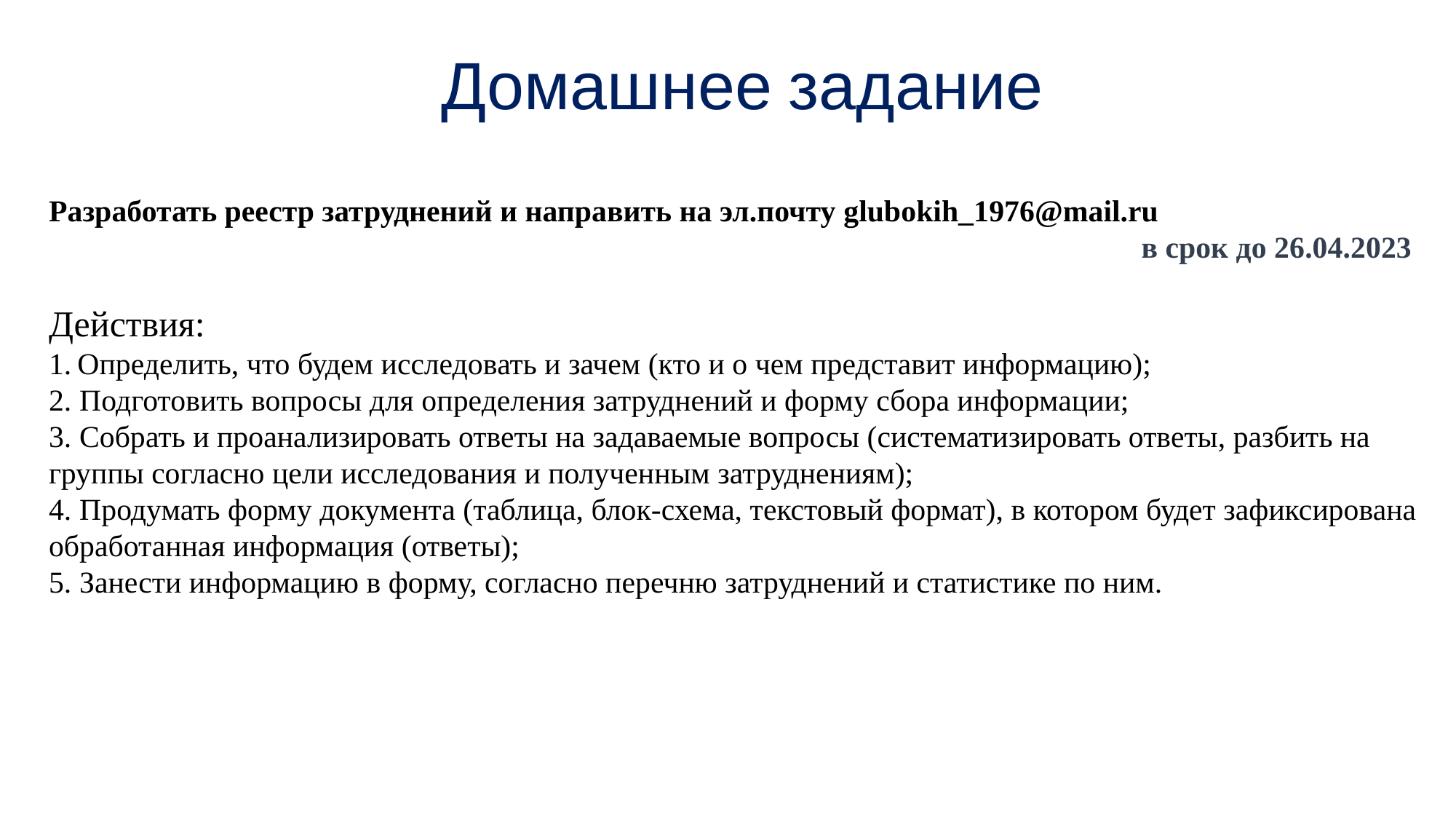

# Домашнее задание
Разработать реестр затруднений и направить на эл.почту glubokih_1976@mail.ru
                                                                                                                                               в срок до 26.04.2023

Действия:
Определить, что будем исследовать и зачем (кто и о чем представит информацию);
2. Подготовить вопросы для определения затруднений и форму сбора информации;
3. Собрать и проанализировать ответы на задаваемые вопросы (систематизировать ответы, разбить на группы согласно цели исследования и полученным затруднениям);
4. Продумать форму документа (таблица, блок-схема, текстовый формат), в котором будет зафиксирована обработанная информация (ответы);
5. Занести информацию в форму, согласно перечню затруднений и статистике по ним.